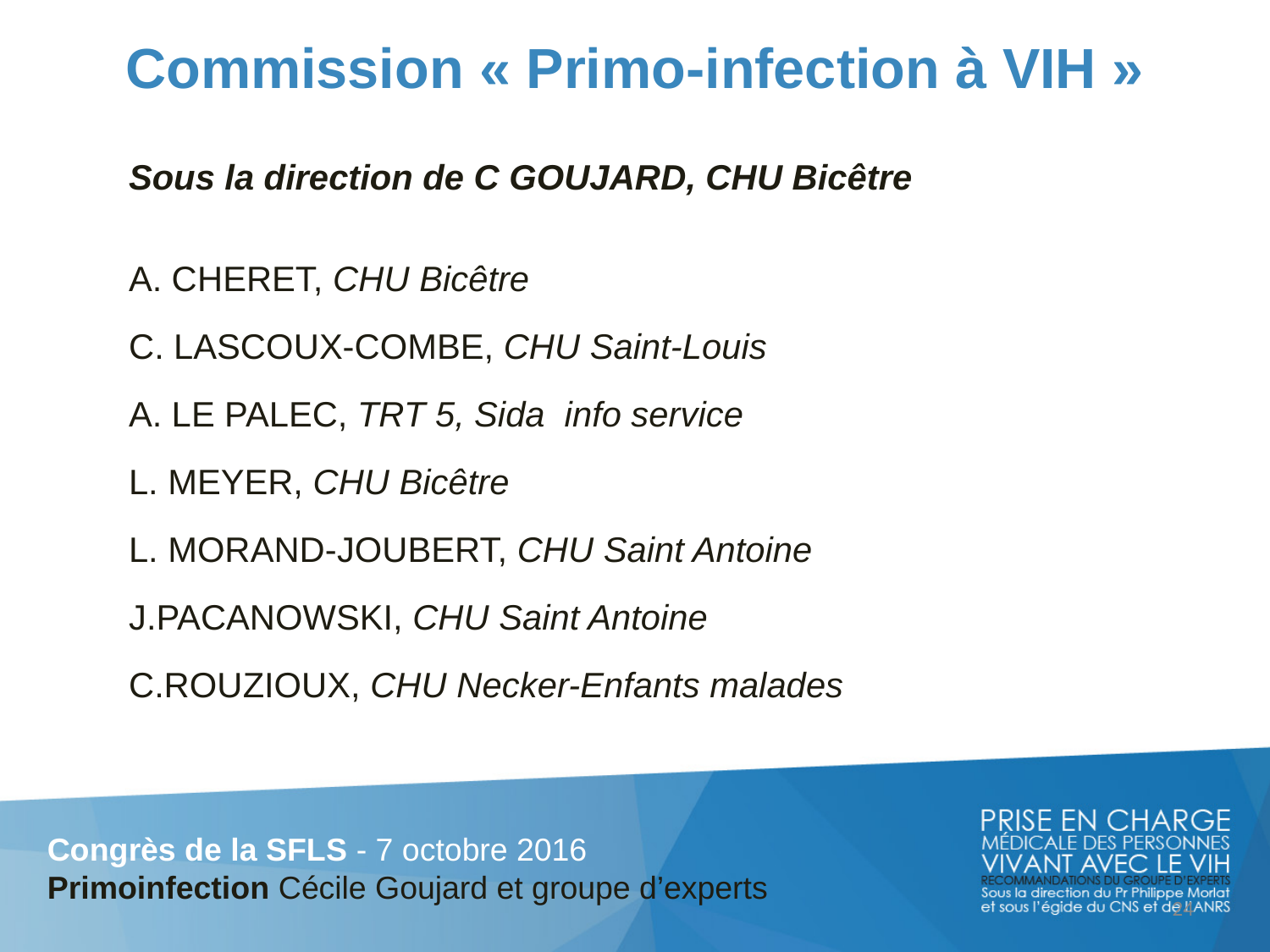

Commission « Primo-infection à VIH »

Sous la direction de C GOUJARD, CHU Bicêtre

A. CHERET, CHU Bicêtre

C. LASCOUX-COMBE, CHU Saint-Louis

A. LE PALEC, TRT 5, Sida  info service

L. MEYER, CHU Bicêtre

L. MORAND-JOUBERT, CHU Saint Antoine

J.PACANOWSKI, CHU Saint Antoine

C.ROUZIOUX, CHU Necker-Enfants malades

Congrès de la SFLS - 7 octobre 2016
Primoinfection Cécile Goujard et groupe d’experts
24